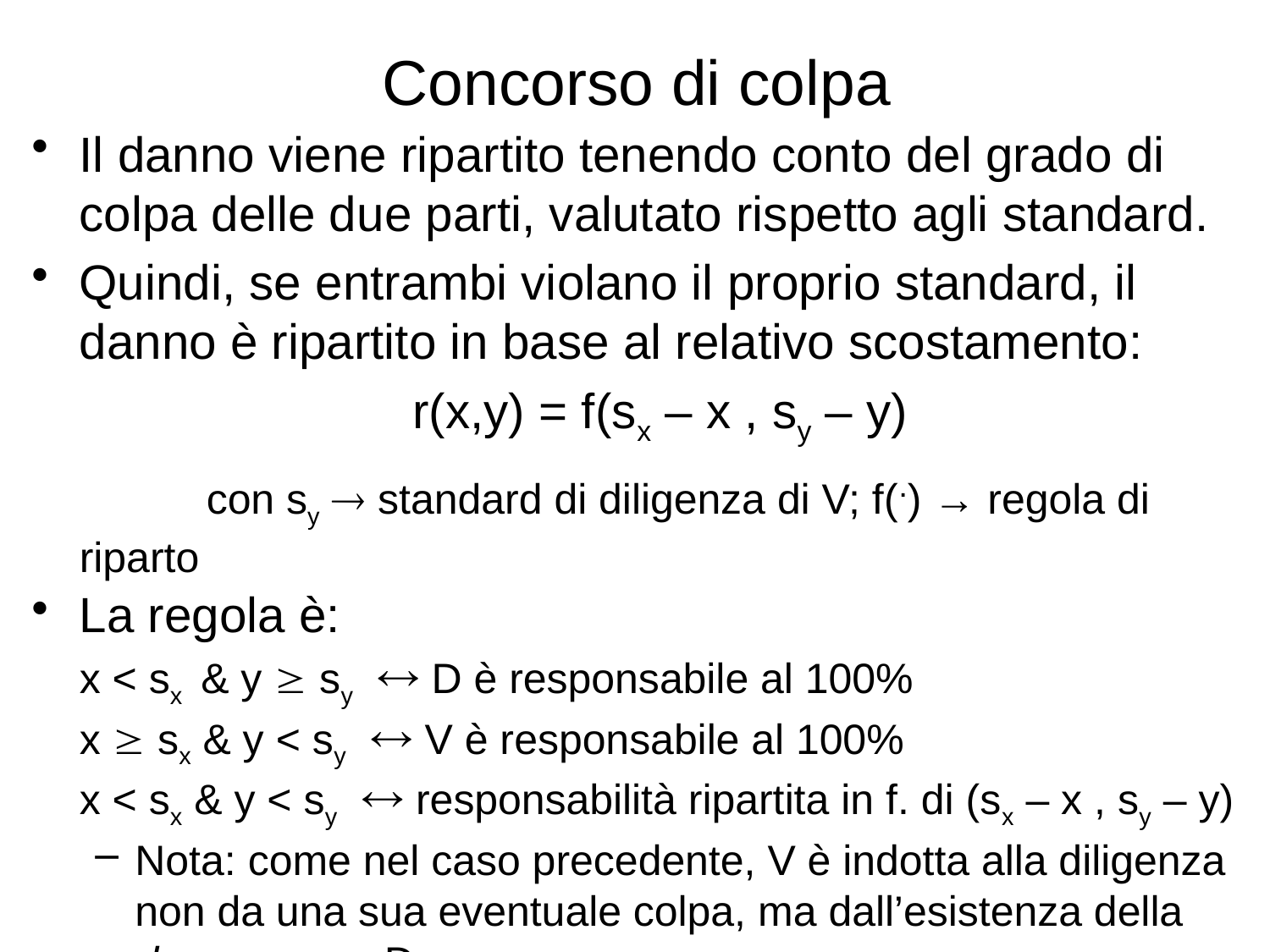

# Concorso di colpa
Il danno viene ripartito tenendo conto del grado di colpa delle due parti, valutato rispetto agli standard.
Quindi, se entrambi violano il proprio standard, il danno è ripartito in base al relativo scostamento:
	r(x,y) = f(sx – x , sy – y)
		con sy → standard di diligenza di V; f(.) → regola di riparto
La regola è:
	x < sx  & y ≥ sy  ↔ D è responsabile al 100%
	x ≥ sx & y < sy  ↔ V è responsabile al 100%
	x < sx & y < sy  ↔ responsabilità ripartita in f. di (sx – x , sy – y)
Nota: come nel caso precedente, V è indotta alla diligenza non da una sua eventuale colpa, ma dall’esistenza della due care per D.